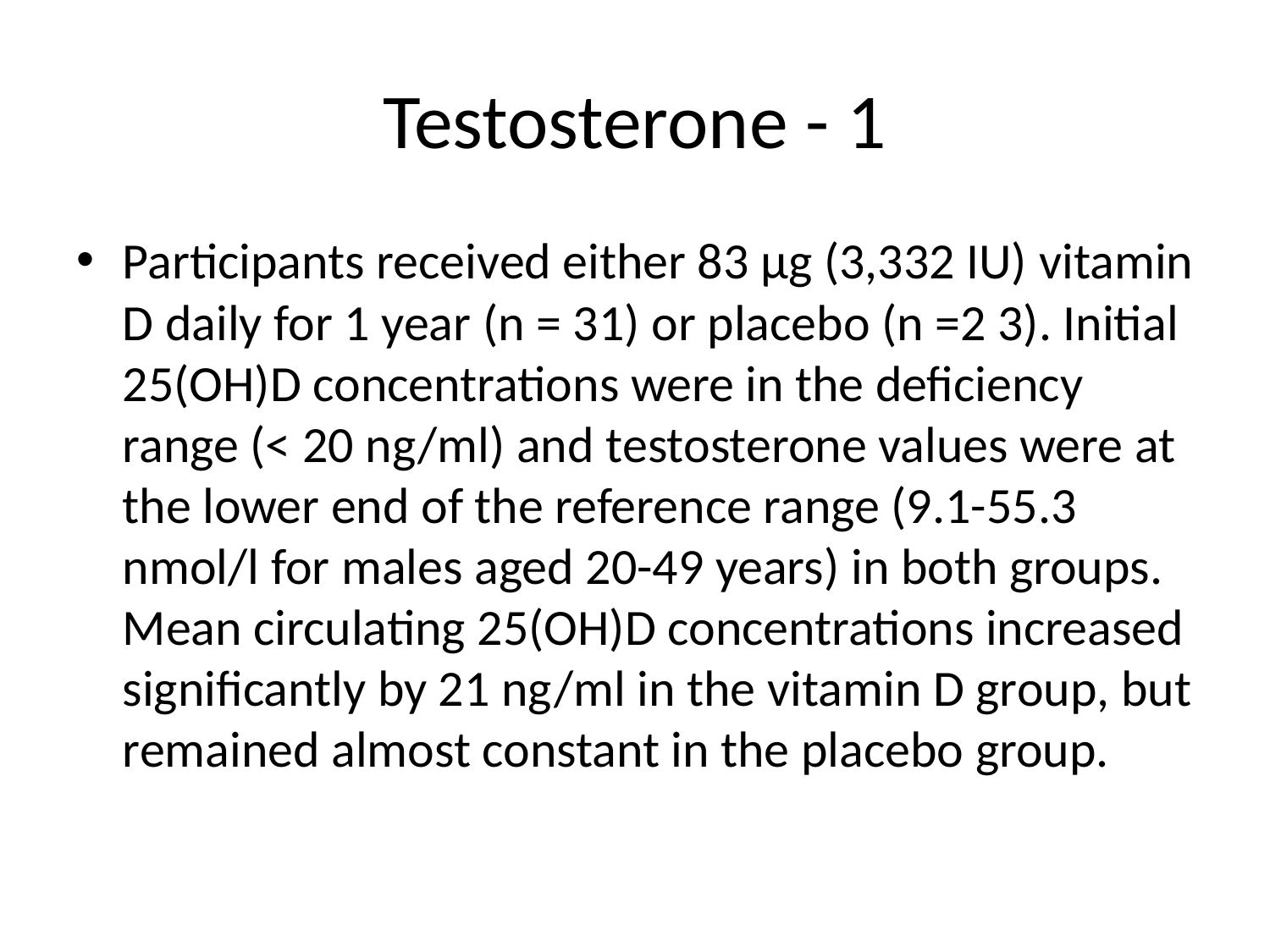

# Testosterone - 1
Participants received either 83 μg (3,332 IU) vitamin D daily for 1 year (n = 31) or placebo (n =2 3). Initial 25(OH)D concentrations were in the deficiency range (< 20 ng/ml) and testosterone values were at the lower end of the reference range (9.1-55.3 nmol/l for males aged 20-49 years) in both groups. Mean circulating 25(OH)D concentrations increased significantly by 21 ng/ml in the vitamin D group, but remained almost constant in the placebo group.